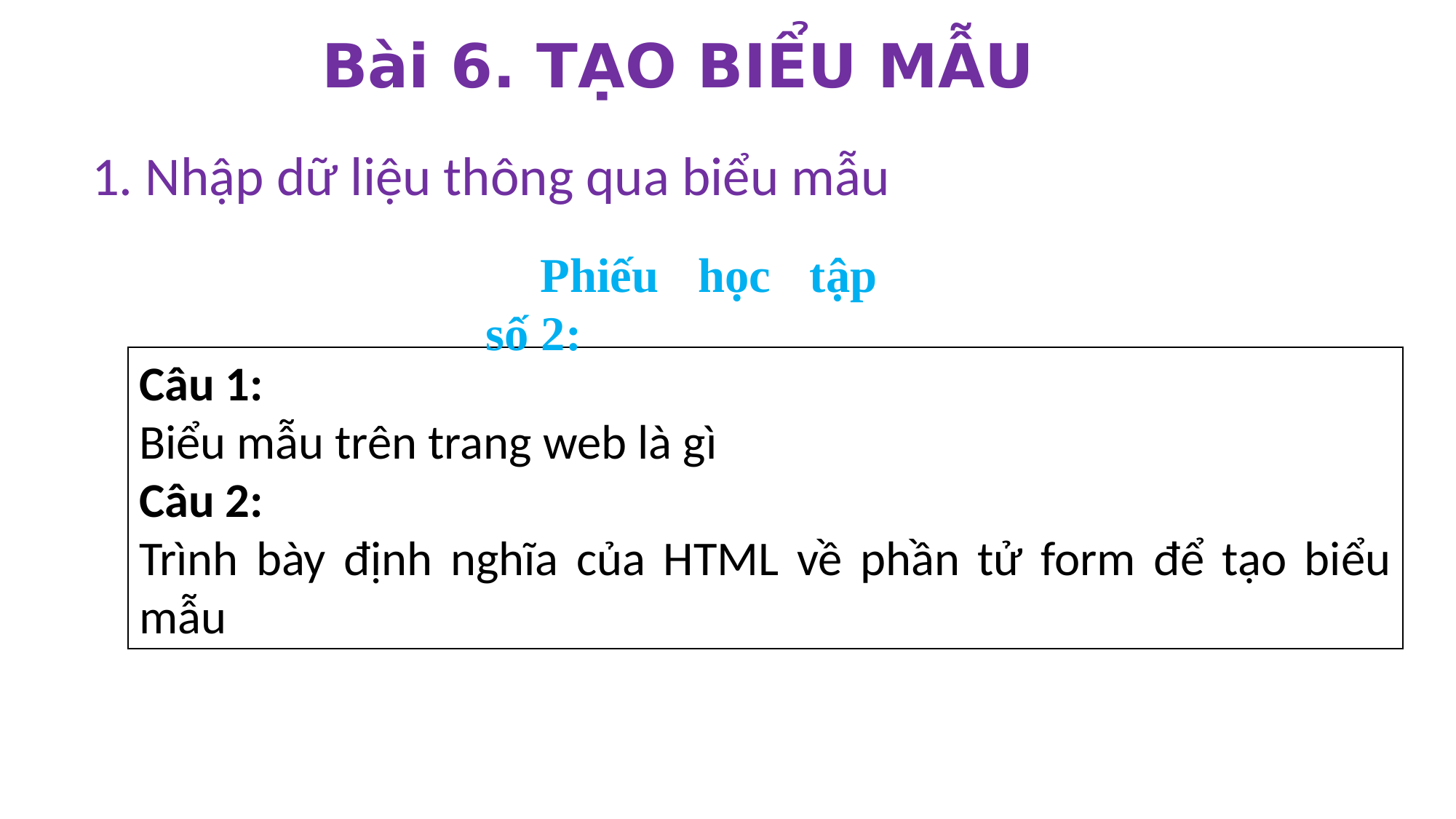

Bài 6. TẠO BIỂU MẪU
1. Nhập dữ liệu thông qua biểu mẫu
Phiếu học tập số 2:
Câu 1:
Biểu mẫu trên trang web là gì
Câu 2:
Trình bày định nghĩa của HTML về phần tử form để tạo biểu mẫu